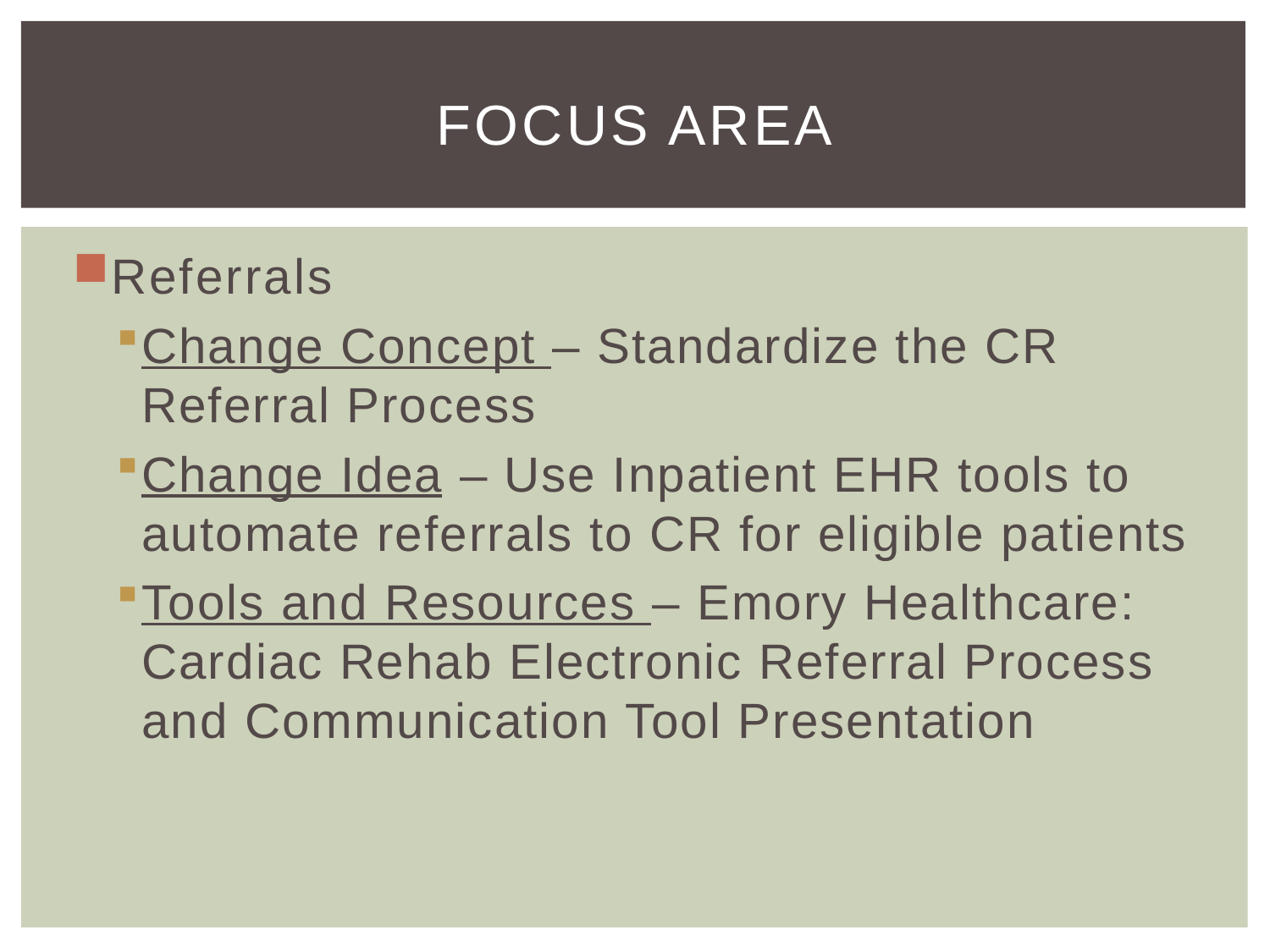

# Focus Area
Referrals
Change Concept – Standardize the CR Referral Process
Change Idea – Use Inpatient EHR tools to automate referrals to CR for eligible patients
Tools and Resources – Emory Healthcare:  Cardiac Rehab Electronic Referral Process and Communication Tool Presentation